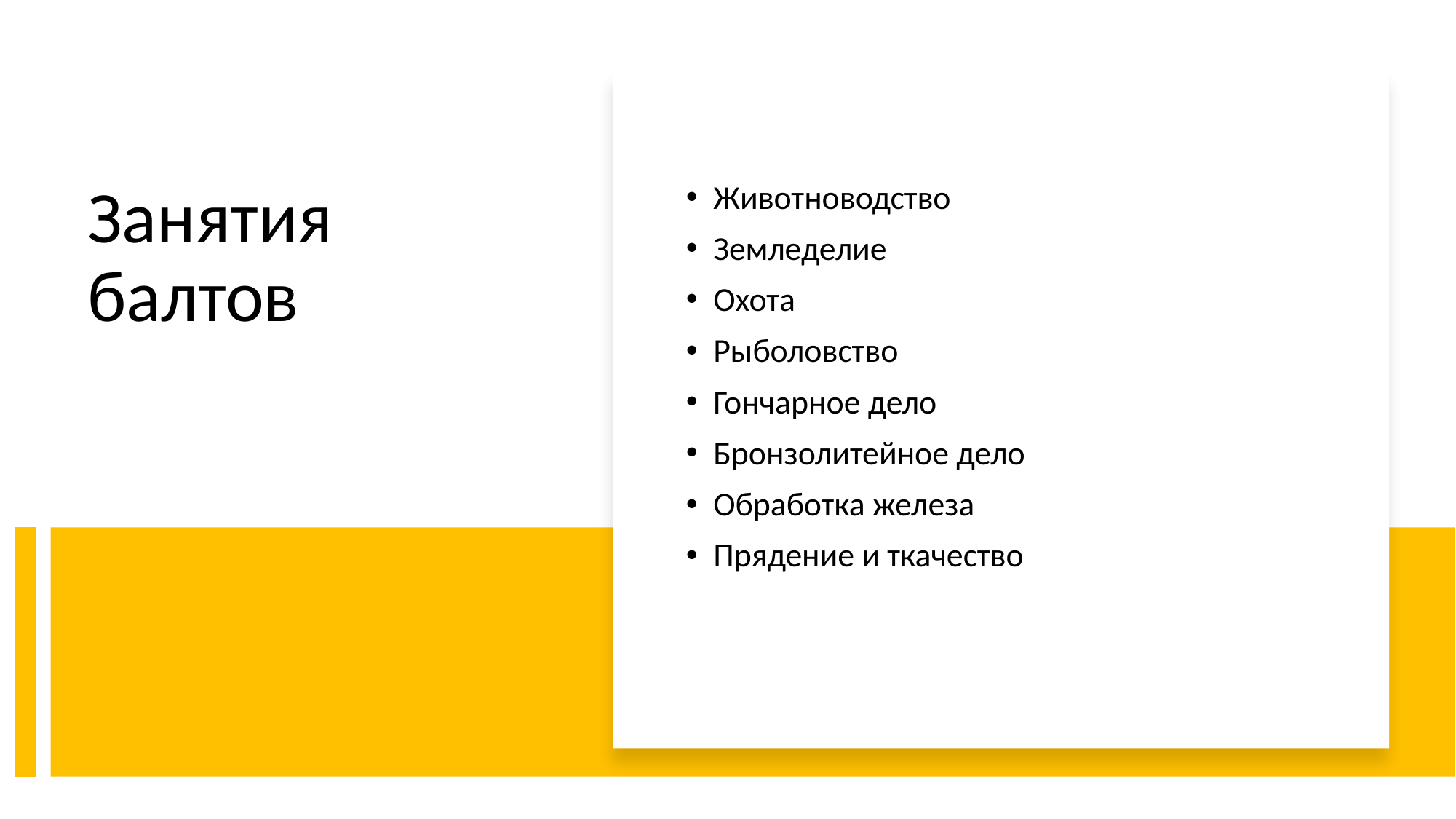

Животноводство
Земледелие
Охота
Рыболовство
Гончарное дело
Бронзолитейное дело
Обработка железа
Прядение и ткачество

# Занятия балтов